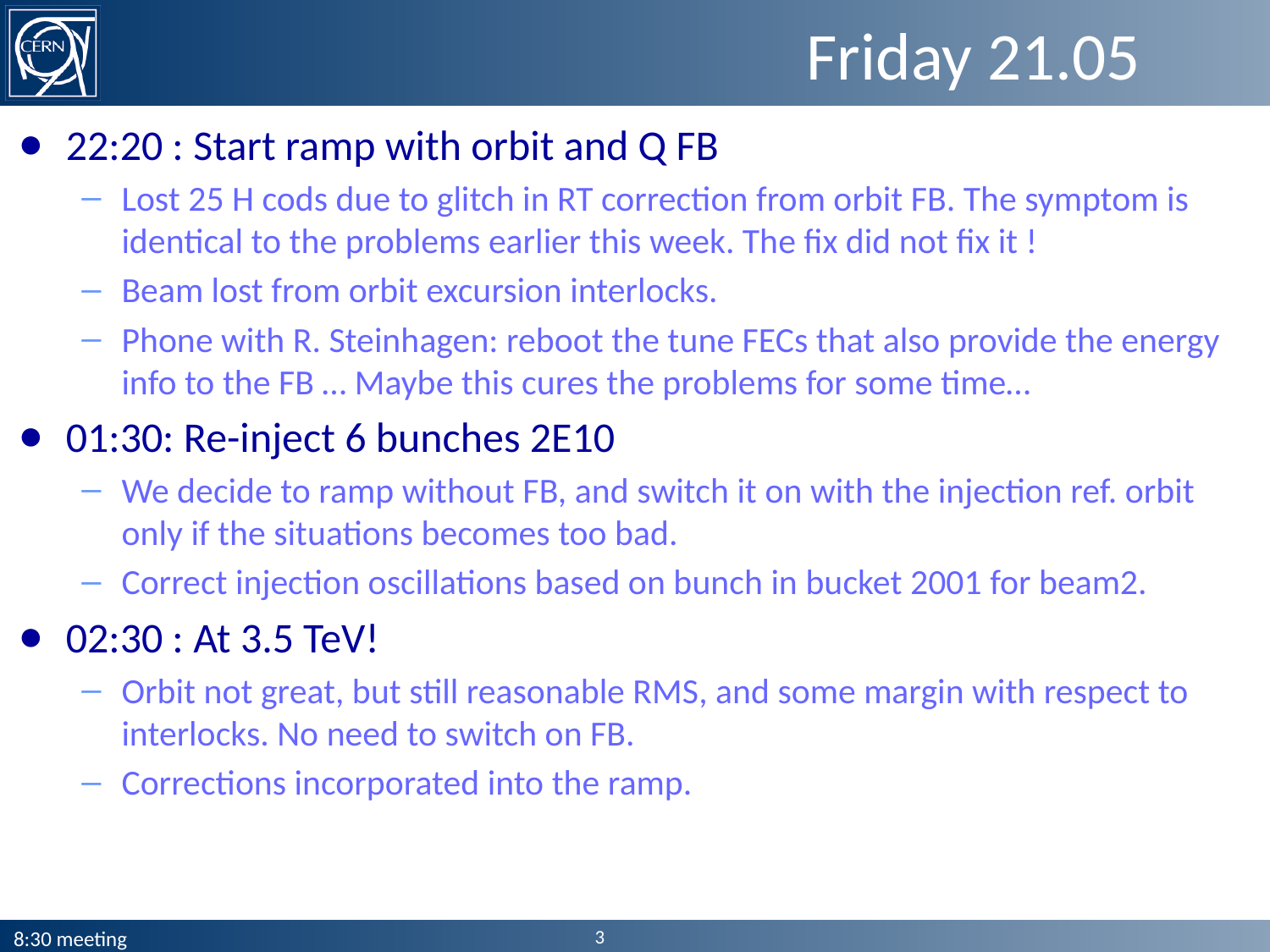

# Friday 21.05
22:20 : Start ramp with orbit and Q FB
Lost 25 H cods due to glitch in RT correction from orbit FB. The symptom is identical to the problems earlier this week. The fix did not fix it !
Beam lost from orbit excursion interlocks.
Phone with R. Steinhagen: reboot the tune FECs that also provide the energy info to the FB … Maybe this cures the problems for some time…
01:30: Re-inject 6 bunches 2E10
We decide to ramp without FB, and switch it on with the injection ref. orbit only if the situations becomes too bad.
Correct injection oscillations based on bunch in bucket 2001 for beam2.
02:30 : At 3.5 TeV!
Orbit not great, but still reasonable RMS, and some margin with respect to interlocks. No need to switch on FB.
Corrections incorporated into the ramp.
3
8:30 meeting